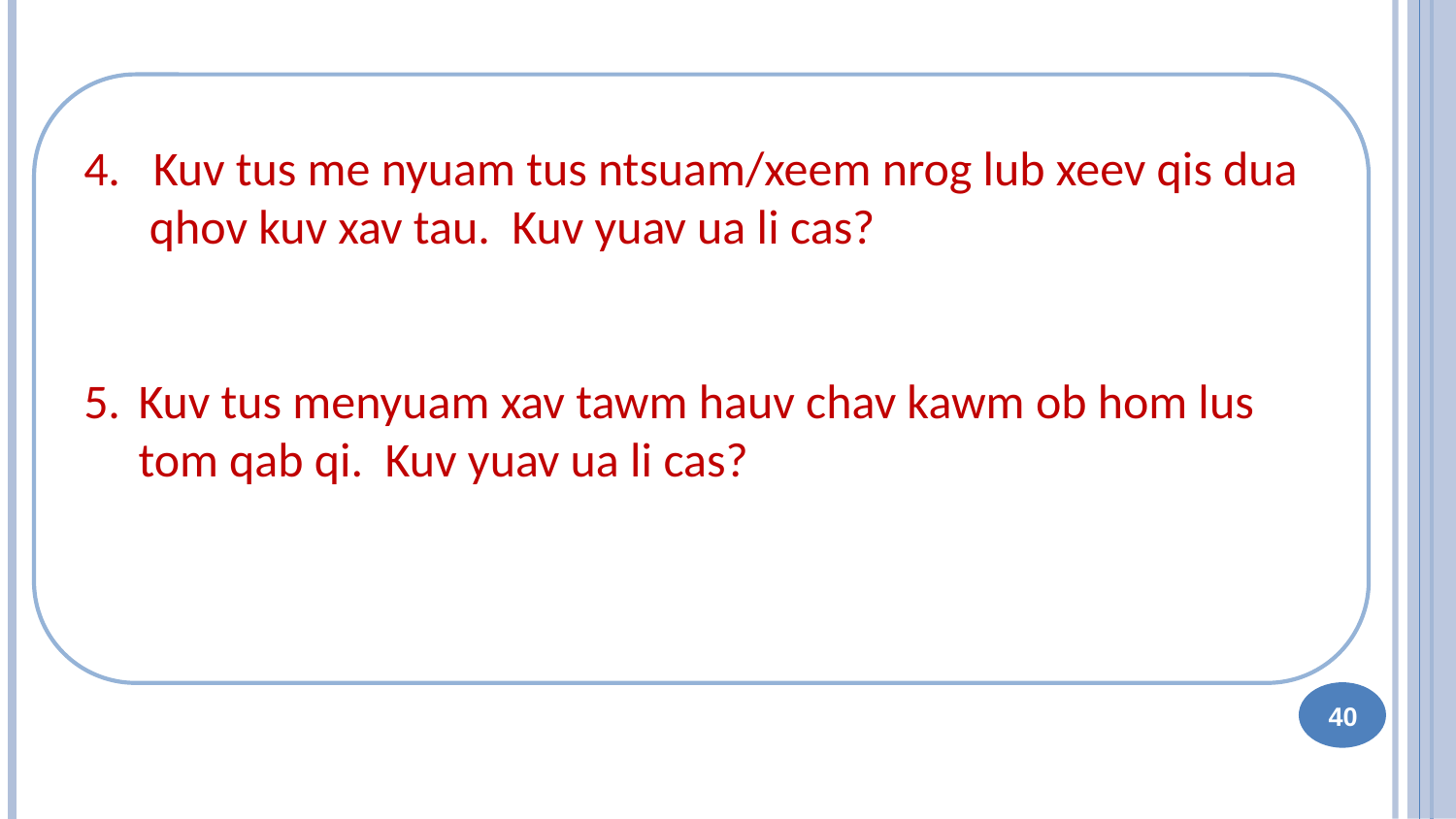

4.   Kuv tus me nyuam tus ntsuam/xeem nrog lub xeev qis dua
      qhov kuv xav tau.  Kuv yuav ua li cas?
Kuv tus menyuam xav tawm hauv chav kawm ob hom lus
tom qab qi.  Kuv yuav ua li cas?

40